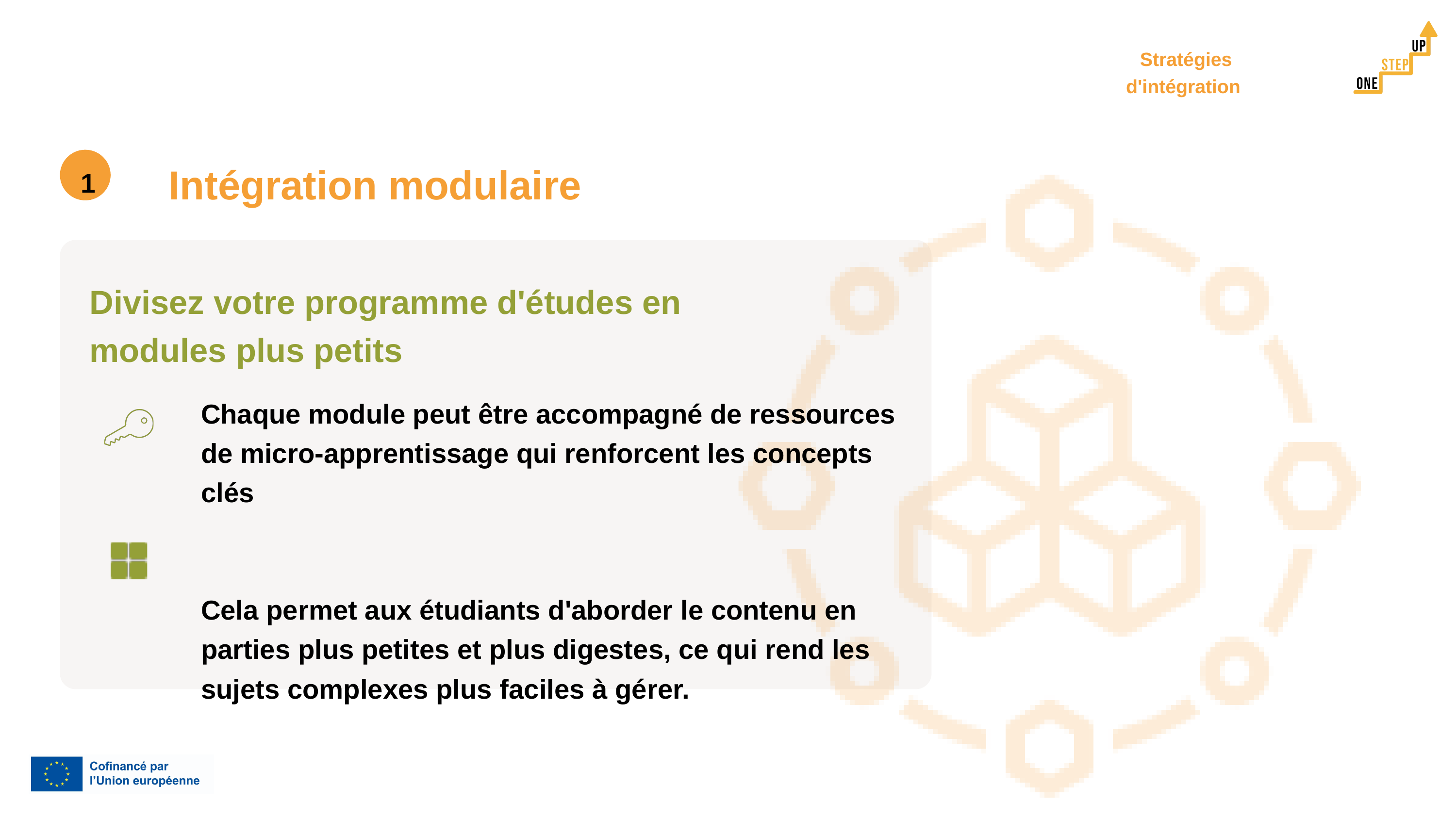

Stratégies d'intégration

Intégration modulaire
1

Divisez votre programme d'études en modules plus petits
Chaque module peut être accompagné de ressources de micro-apprentissage qui renforcent les concepts clés

Cela permet aux étudiants d'aborder le contenu en parties plus petites et plus digestes, ce qui rend les sujets complexes plus faciles à gérer.